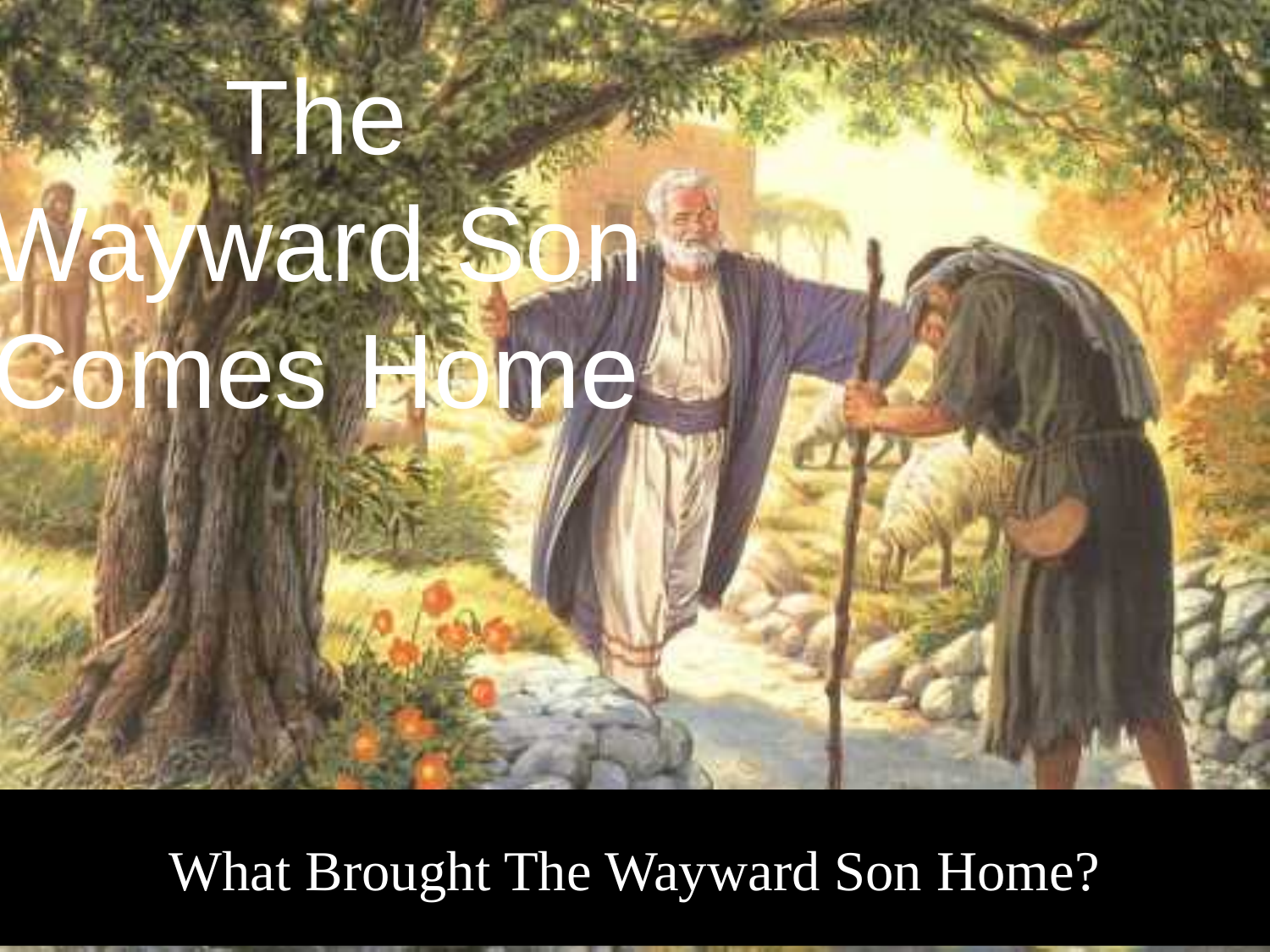

The
Wayward Son
Comes Home

What Brought The Wayward Son Home?